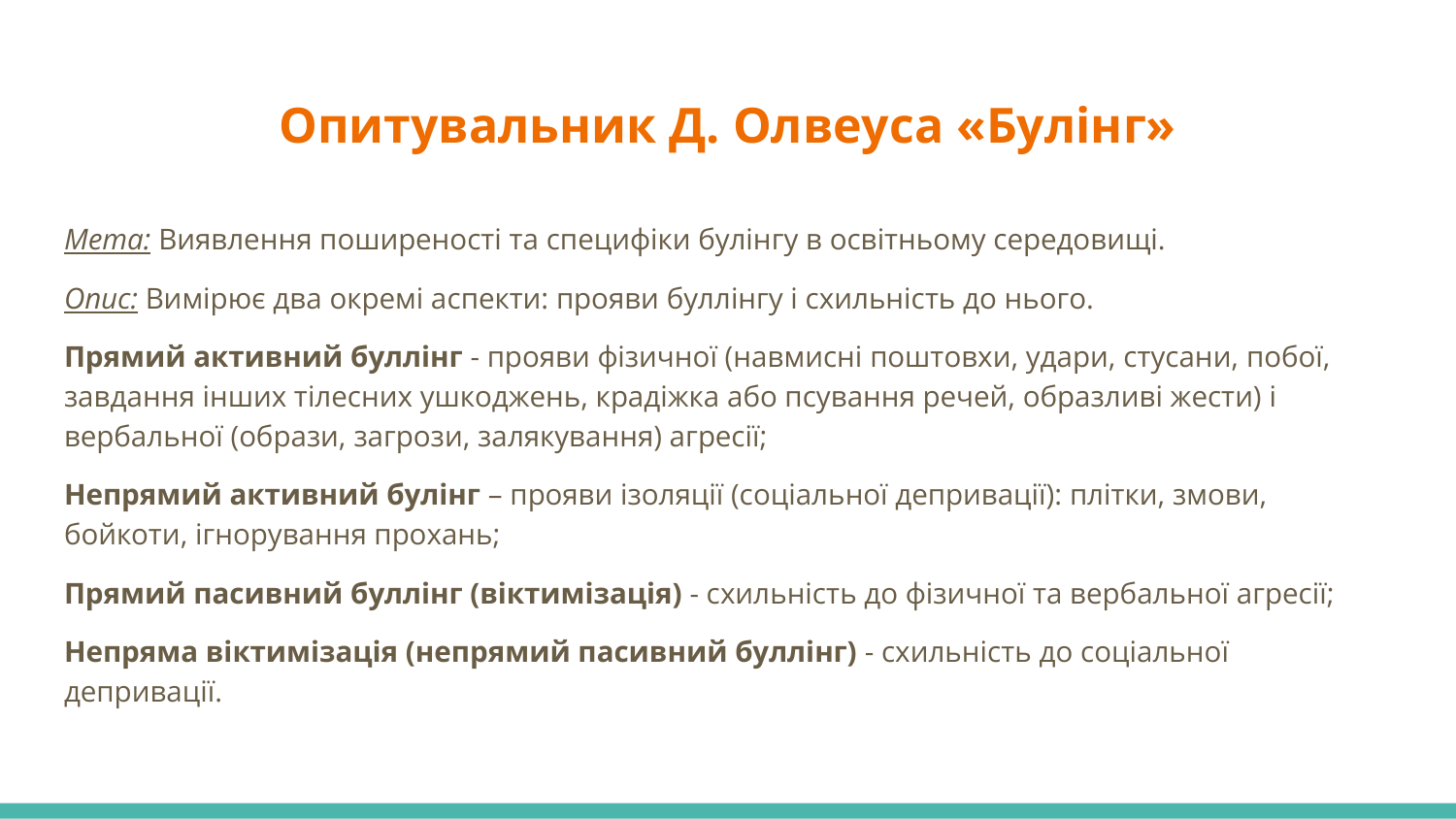

# Опитувальник Д. Олвеуса «Булінг»
Мета: Виявлення поширеності та специфіки булінгу в освітньому середовищі.
Опис: Вимірює два окремі аспекти: прояви буллінгу і схильність до нього.
Прямий активний буллінг - прояви фізичної (навмисні поштовхи, удари, стусани, побої, завдання інших тілесних ушкоджень, крадіжка або псування речей, образливі жести) і вербальної (образи, загрози, залякування) агресії;
Непрямий активний булінг – прояви ізоляції (соціальної депривації): плітки, змови, бойкоти, ігнорування прохань;
Прямий пасивний буллінг (віктимізація) - схильність до фізичної та вербальної агресії;
Непряма віктимізація (непрямий пасивний буллінг) - схильність до соціальної депривації.